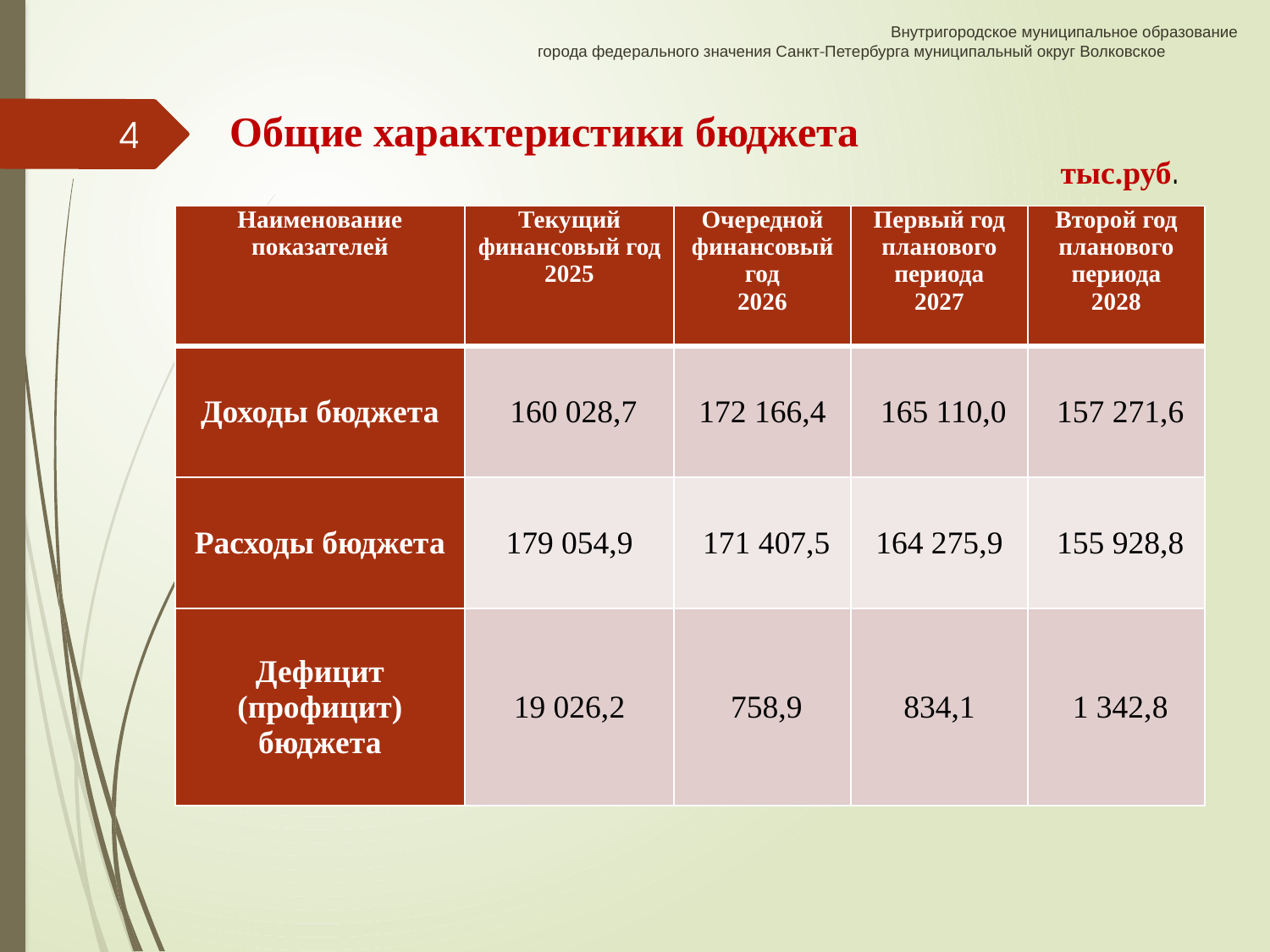

Внутригородское муниципальное образование
города федерального значения Санкт-Петербурга муниципальный округ Волковское
# Общие характеристики бюджета
4
тыс.руб.
| Наименование показателей | Текущий финансовый год 2025 | Очередной финансовый год 2026 | Первый год планового периода 2027 | Второй год планового периода 2028 |
| --- | --- | --- | --- | --- |
| Доходы бюджета | 160 028,7 | 172 166,4 | 165 110,0 | 157 271,6 |
| Расходы бюджета | 179 054,9 | 171 407,5 | 164 275,9 | 155 928,8 |
| Дефицит (профицит) бюджета | 19 026,2 | 758,9 | 834,1 | 1 342,8 |